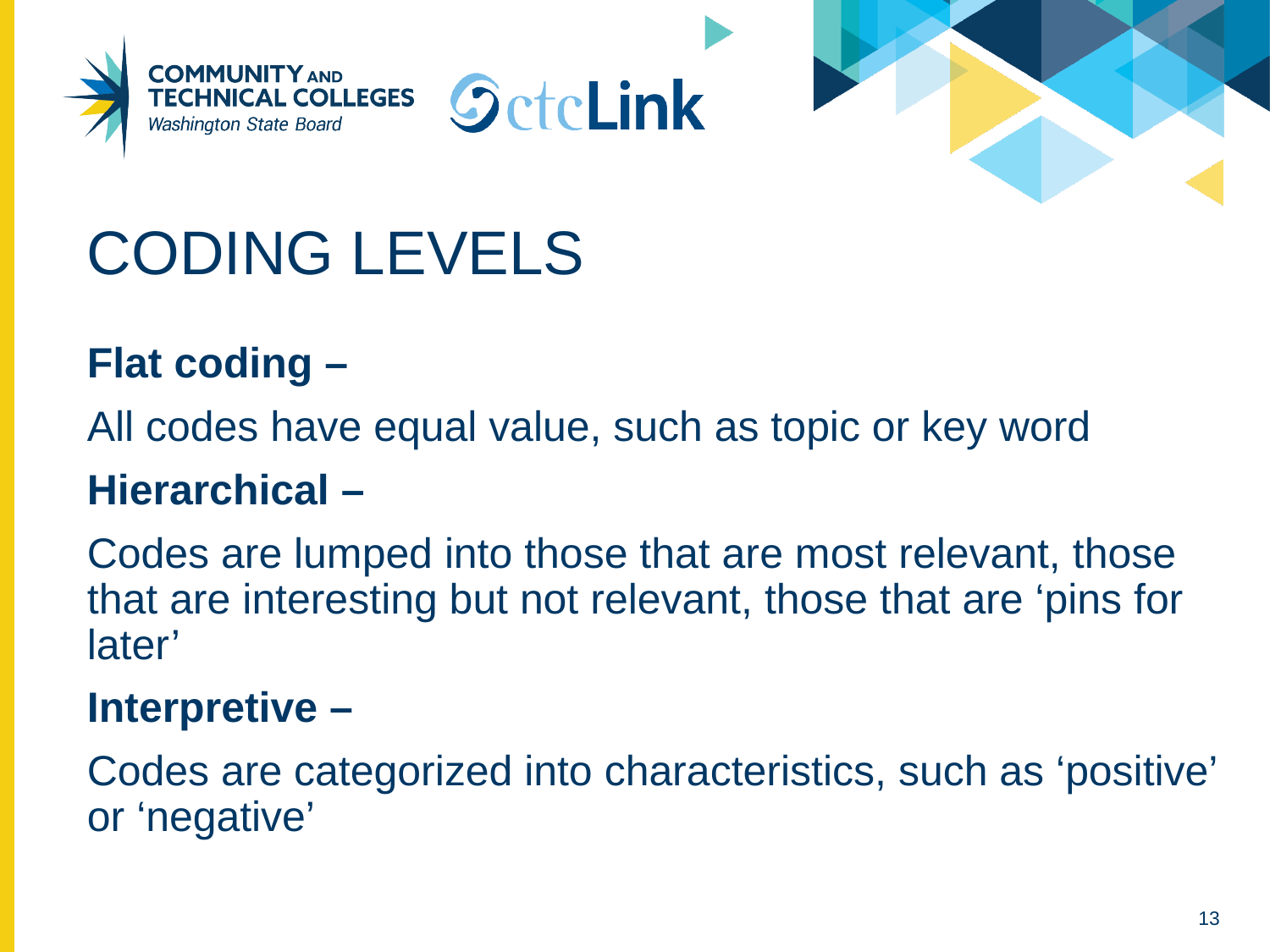

# Coding levels
Flat coding –
All codes have equal value, such as topic or key word
Hierarchical –
Codes are lumped into those that are most relevant, those that are interesting but not relevant, those that are ‘pins for later’
Interpretive –
Codes are categorized into characteristics, such as ‘positive’ or ‘negative’

13